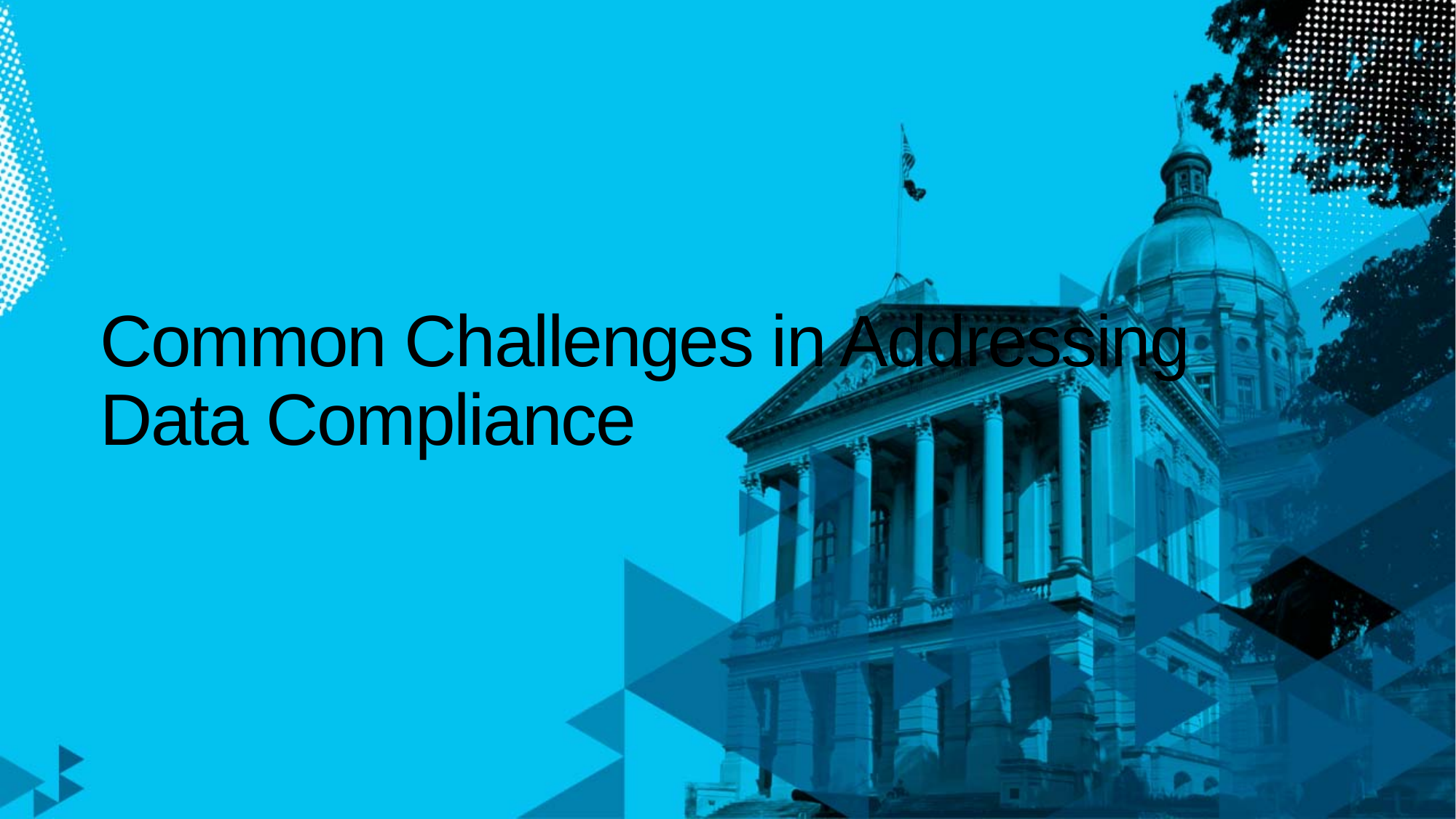

# Common Challenges in Addressing Data Compliance